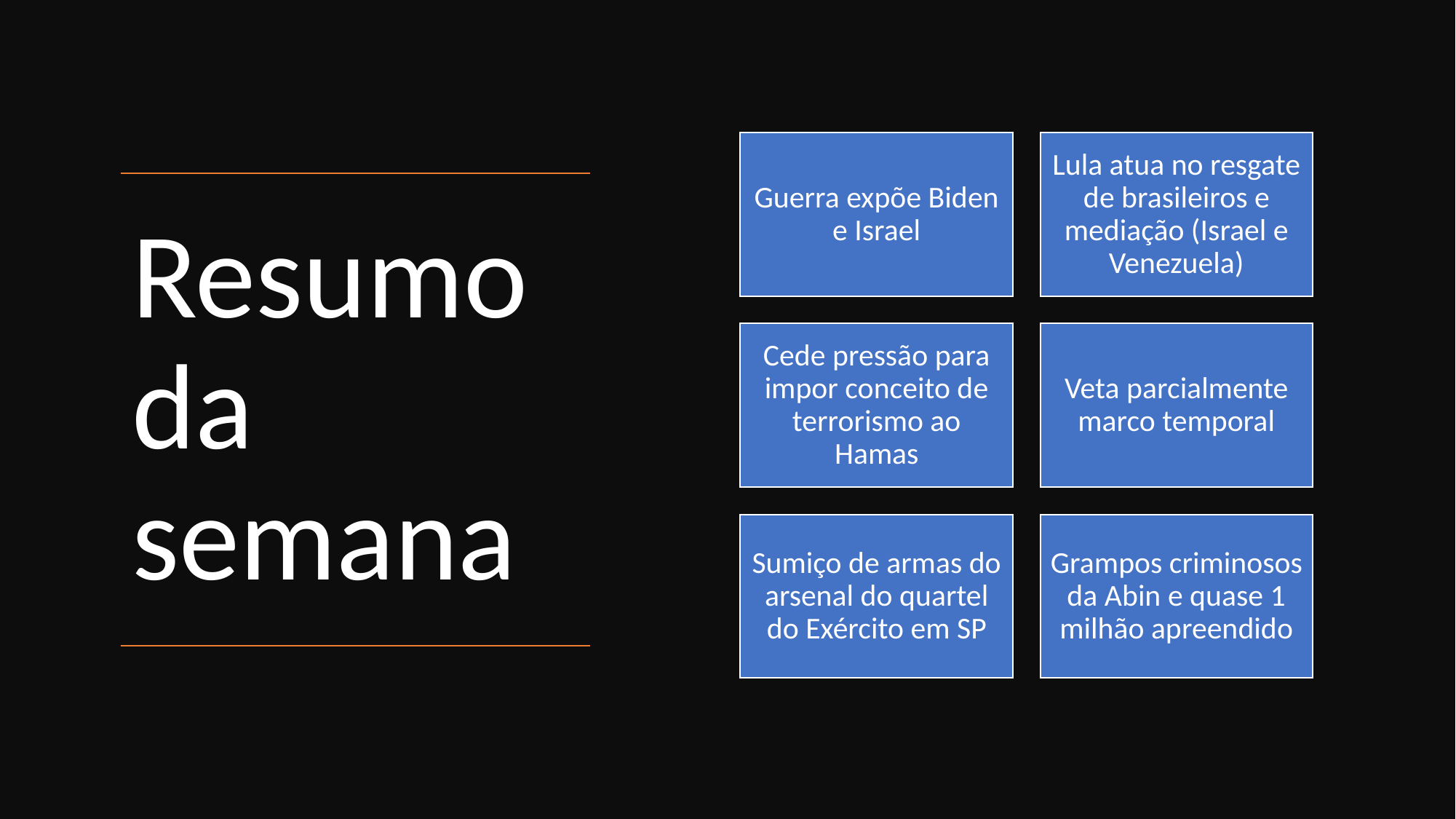

Guerra expõe Biden e Israel
Lula atua no resgate de brasileiros e mediação (Israel e Venezuela)
Cede pressão para impor conceito de terrorismo ao Hamas
Veta parcialmente marco temporal
Sumiço de armas do arsenal do quartel do Exército em SP
Grampos criminosos da Abin e quase 1 milhão apreendido
# Resumo da semana